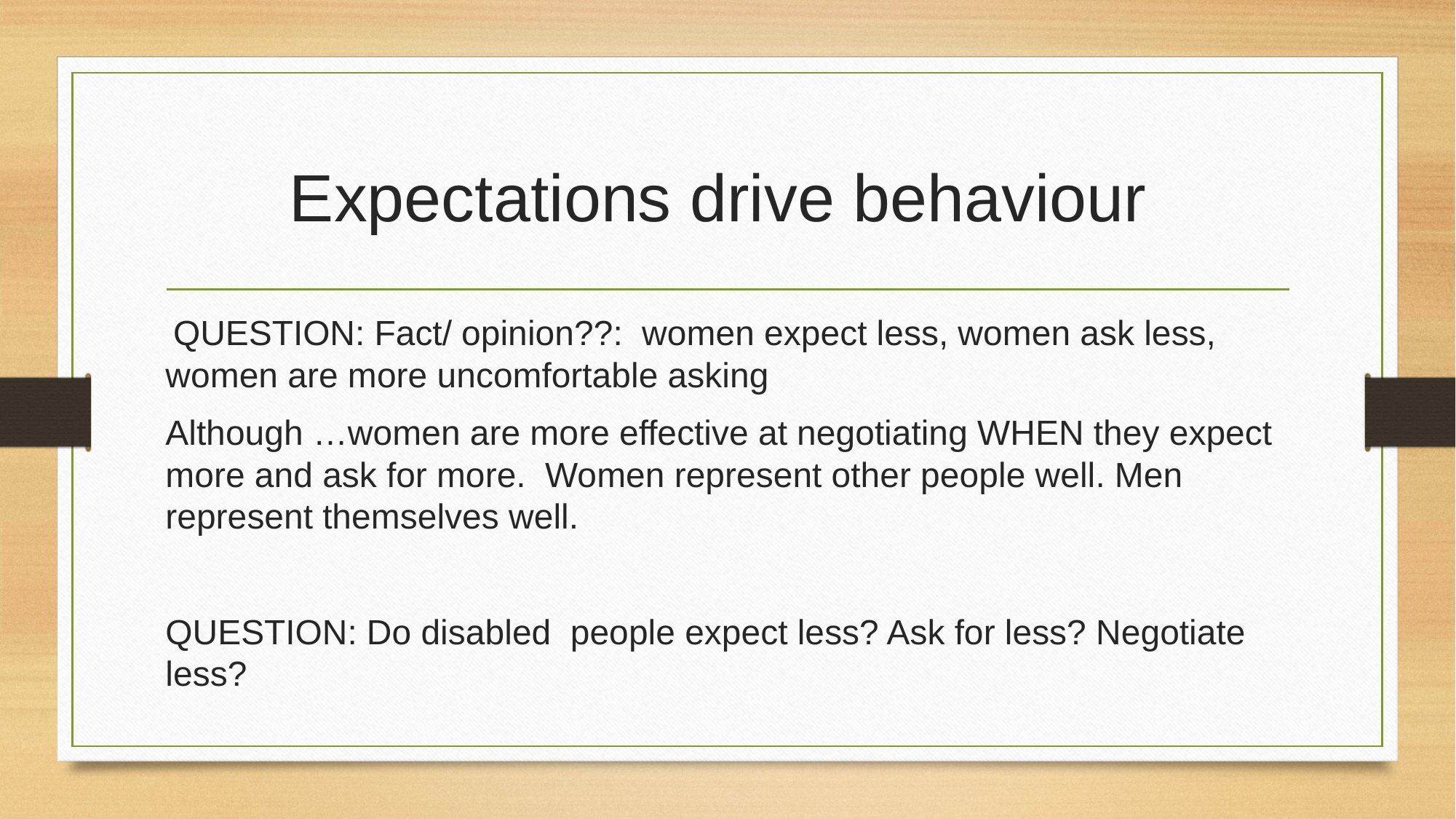

# Expectations drive behaviour
 QUESTION: Fact/ opinion??:  women expect less, women ask less, women are more uncomfortable asking
Although …women are more effective at negotiating WHEN they expect more and ask for more.  Women represent other people well. Men represent themselves well.

QUESTION: Do disabled  people expect less? Ask for less? Negotiate less?